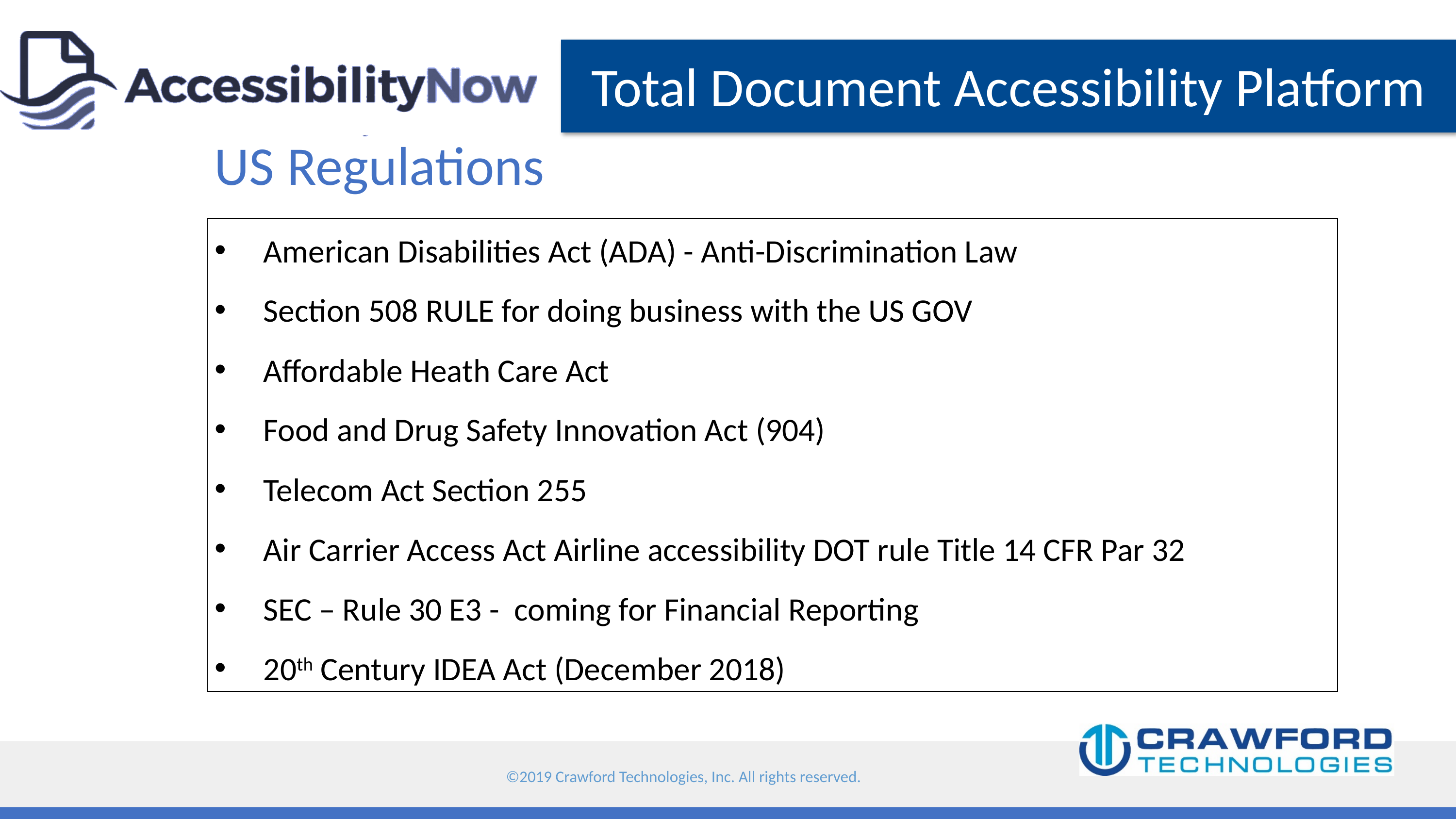

# US Regulations

American Disabilities Act (ADA) - Anti-Discrimination Law
Section 508 RULE for doing business with the US GOV
Affordable Heath Care Act
Food and Drug Safety Innovation Act (904)
Telecom Act Section 255
Air Carrier Access Act Airline accessibility DOT rule Title 14 CFR Par 32
SEC – Rule 30 E3 -  coming for Financial Reporting
20th Century IDEA Act (December 2018)